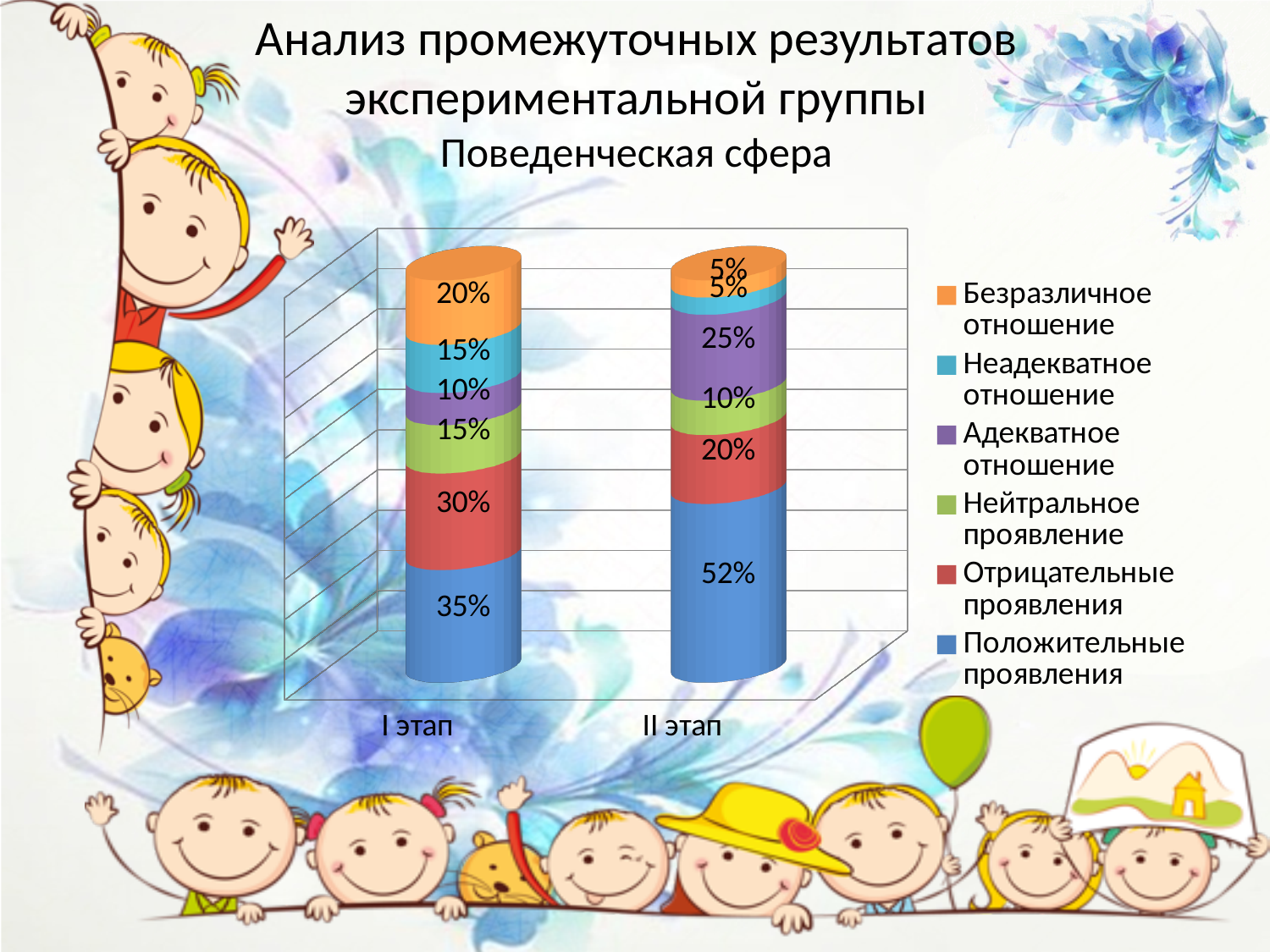

# Анализ промежуточных результатов экспериментальной группы Поведенческая сфера

[unsupported chart]